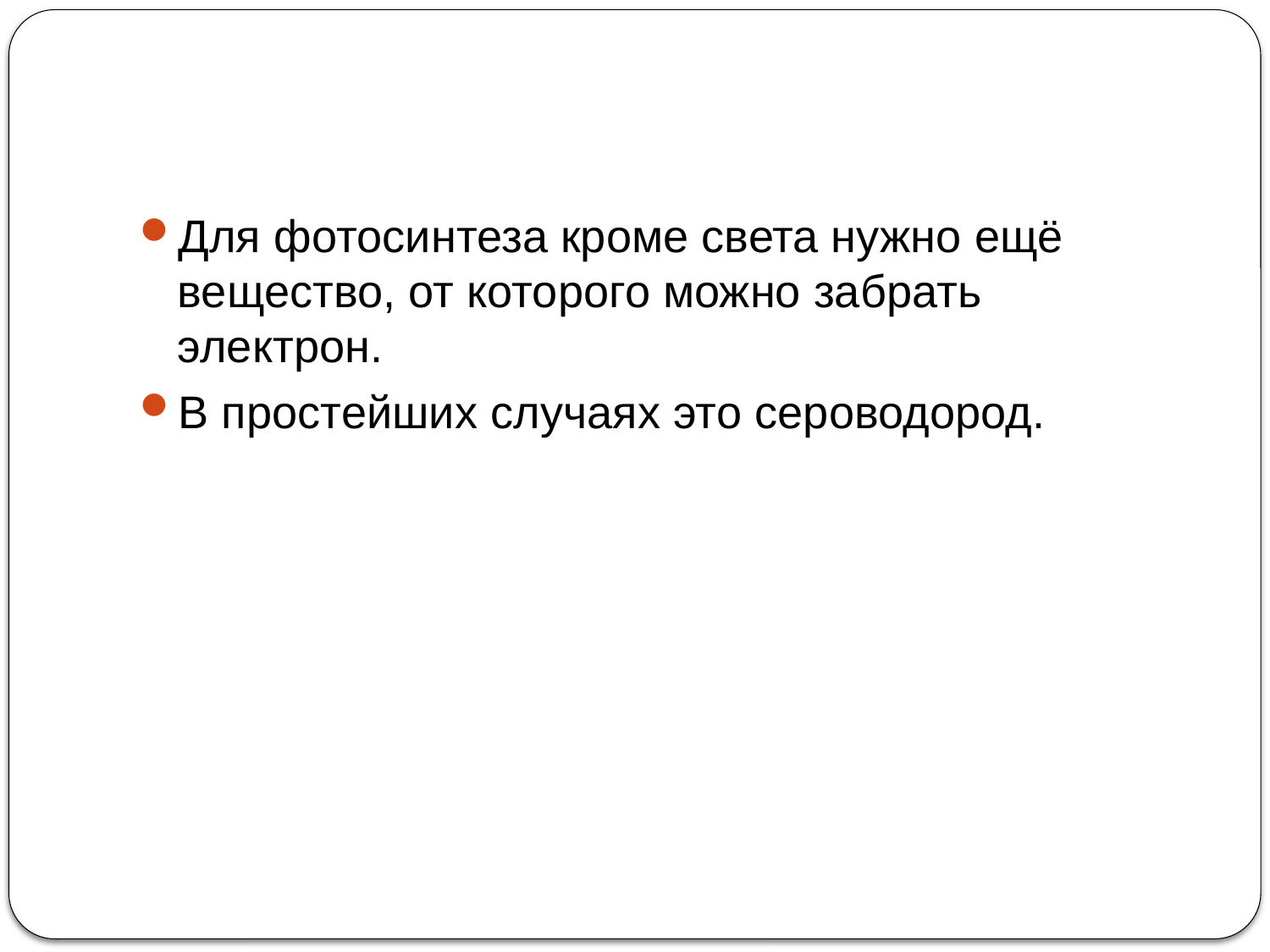

Для фотосинтеза кроме света нужно ещё вещество, от которого можно забрать электрон.
В простейших случаях это сероводород.